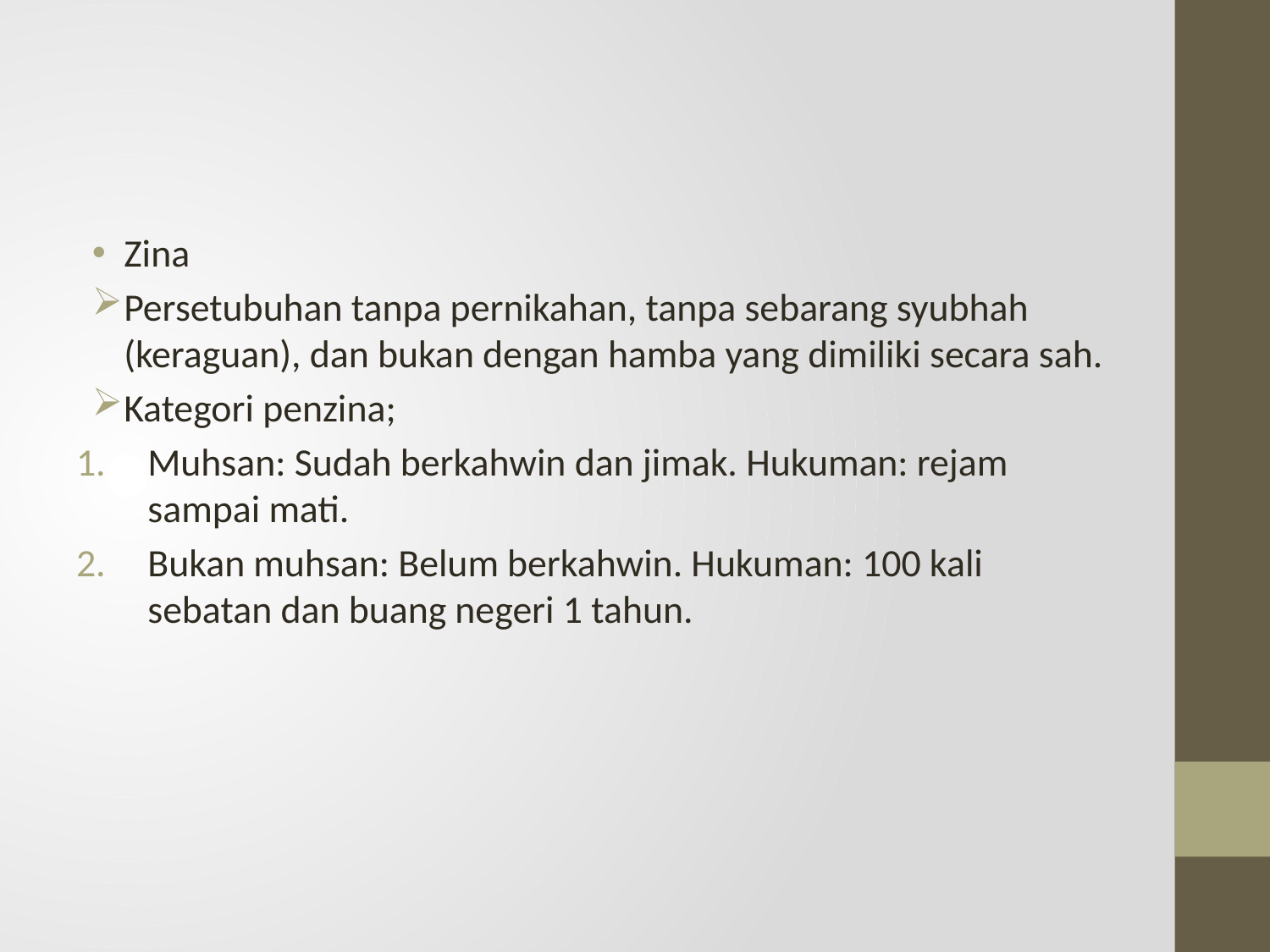

#
Zina
Persetubuhan tanpa pernikahan, tanpa sebarang syubhah (keraguan), dan bukan dengan hamba yang dimiliki secara sah.
Kategori penzina;
Muhsan: Sudah berkahwin dan jimak. Hukuman: rejam sampai mati.
Bukan muhsan: Belum berkahwin. Hukuman: 100 kali sebatan dan buang negeri 1 tahun.